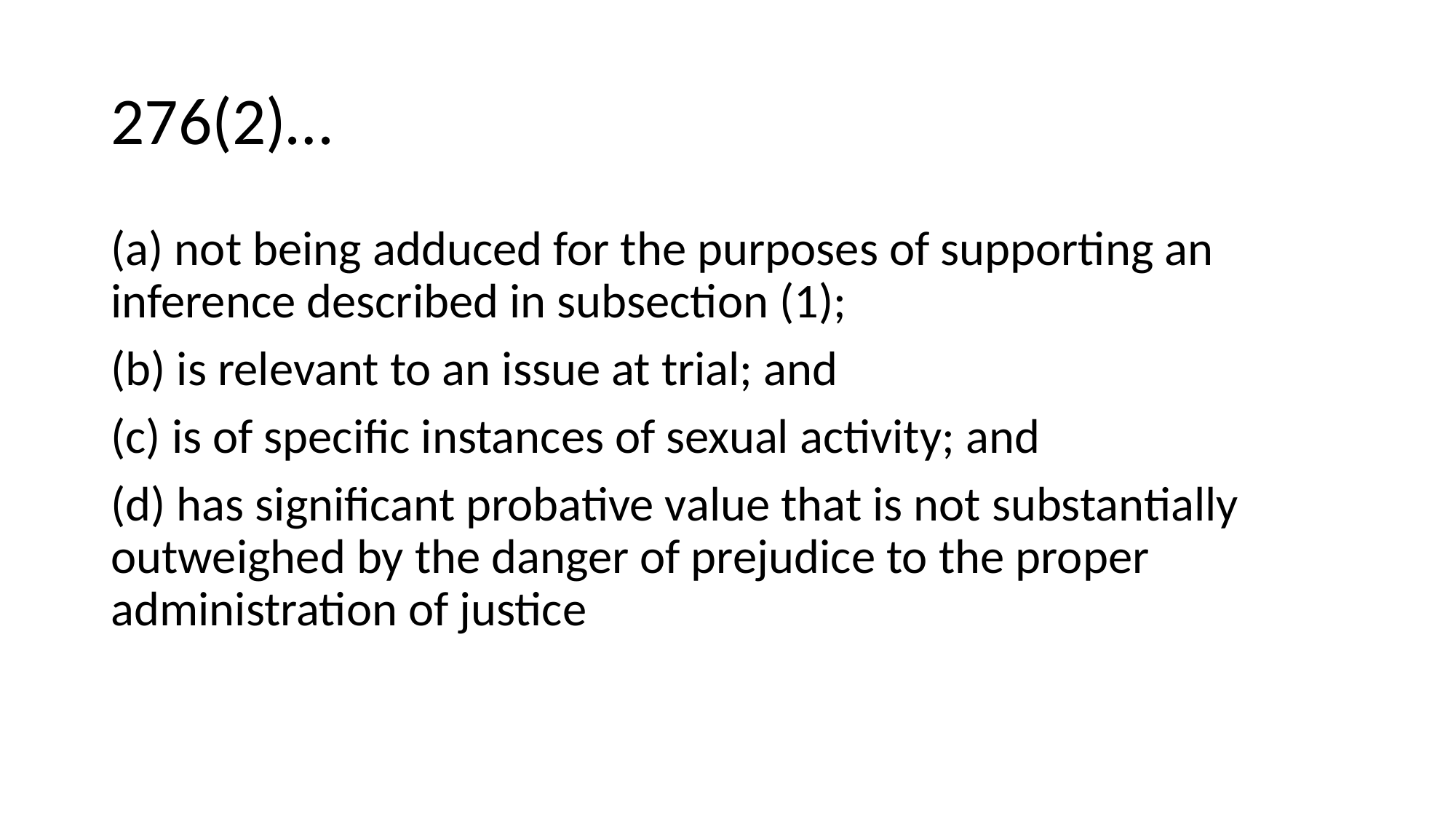

# 276(2)…
(a) not being adduced for the purposes of supporting an inference described in subsection (1);
(b) is relevant to an issue at trial; and
(c) is of specific instances of sexual activity; and
(d) has significant probative value that is not substantially outweighed by the danger of prejudice to the proper administration of justice